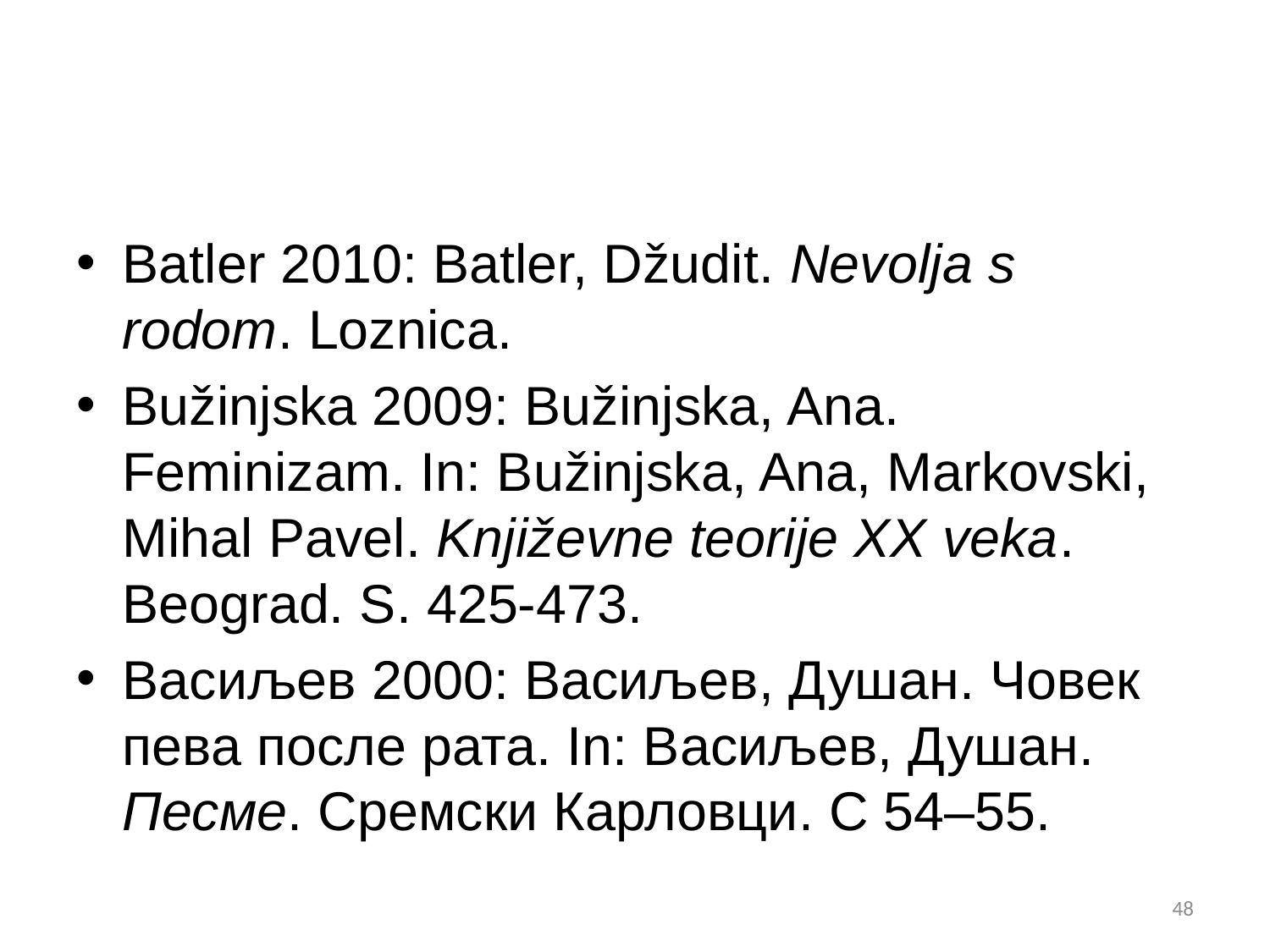

#
Batler 2010: Batler, Džudit. Nevolja s rodom. Loznica.
Bužinjska 2009: Bužinjska, Ana. Feminizam. In: Bužinjska, Ana, Markovski, Mihal Pavel. Književne teorije XX veka. Beograd. S. 425-473.
Васиљев 2000: Васиљев, Душан. Човек пева после рата. In: Васиљев, Душан. Песме. Сремски Карловци. С 54–55.

48